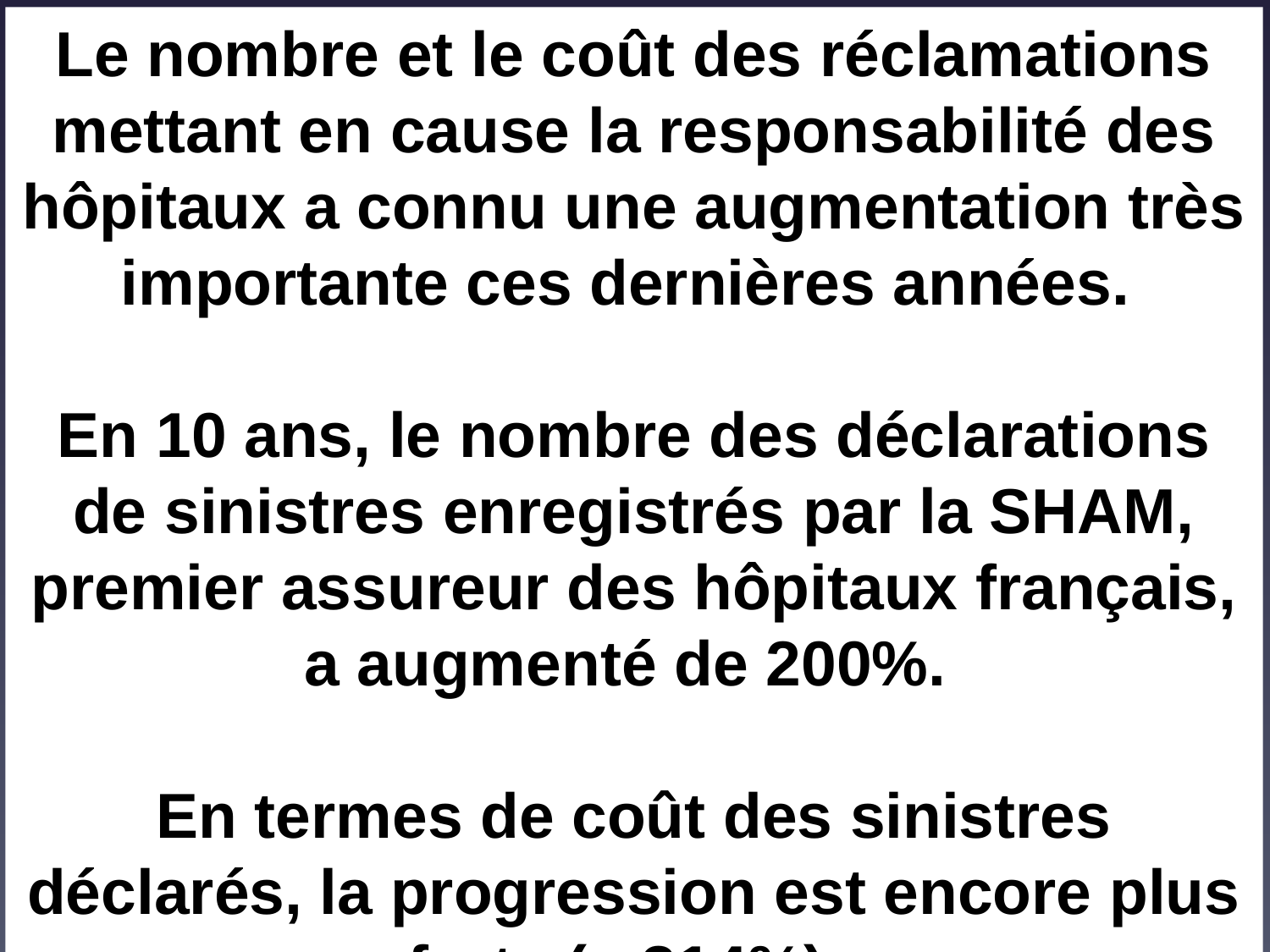

Le nombre et le coût des réclamations mettant en cause la responsabilité des hôpitaux a connu une augmentation très importante ces dernières années.

En 10 ans, le nombre des déclarations de sinistres enregistrés par la SHAM, premier assureur des hôpitaux français, a augmenté de 200%.

En termes de coût des sinistres déclarés, la progression est encore plus forte (+ 314%).